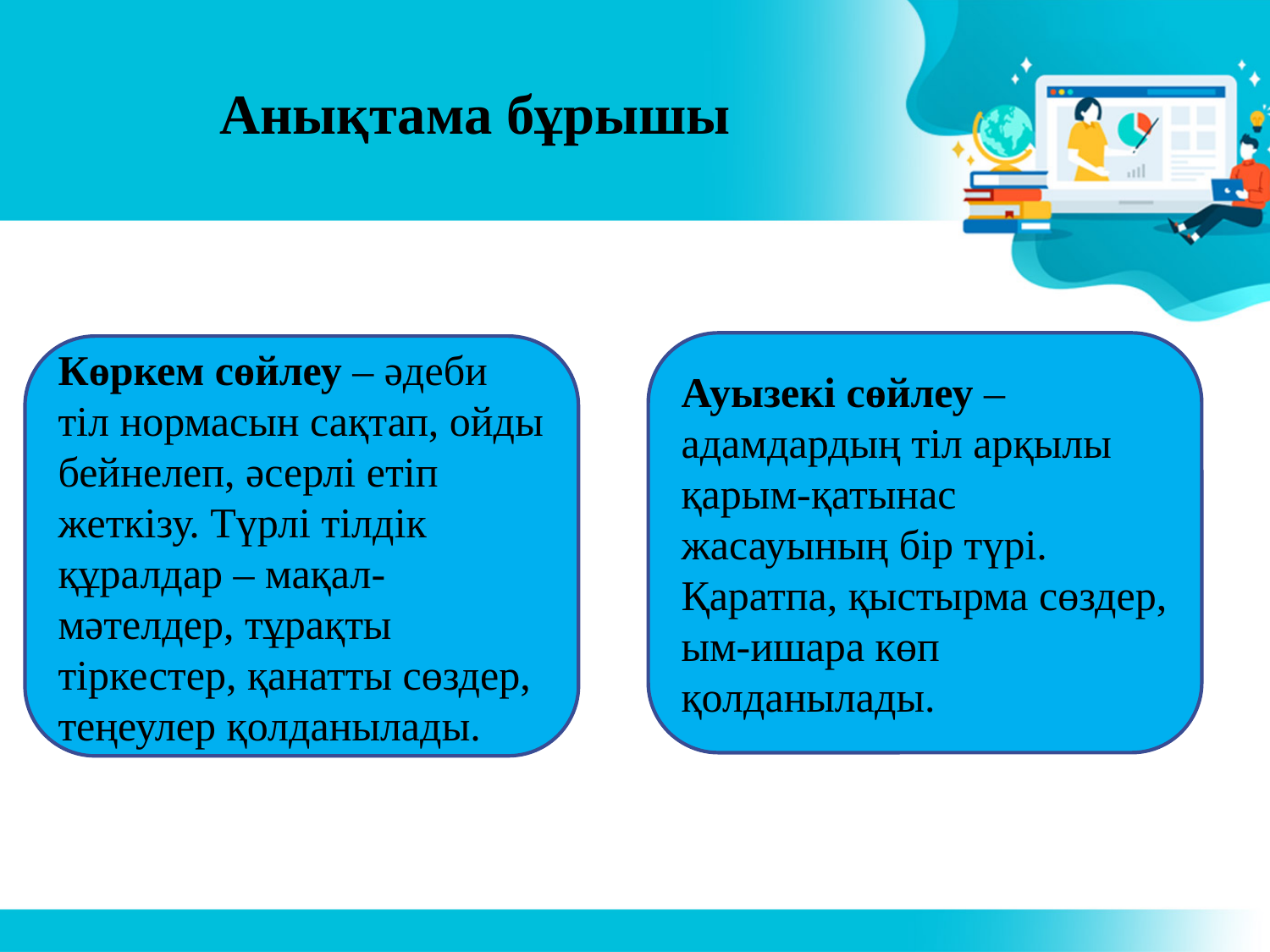

# Анықтама бұрышы
Ауызекі сөйлеу – адамдардың тіл арқылы қарым-қатынас жасауының бір түрі. Қаратпа, қыстырма сөздер, ым-ишара көп қолданылады.
Көркем сөйлеу – әдеби тіл нормасын сақтап, ойды бейнелеп, әсерлі етіп жеткізу. Түрлі тілдік құралдар – мақал-мәтелдер, тұрақты тіркестер, қанатты сөздер, теңеулер қолданылады.